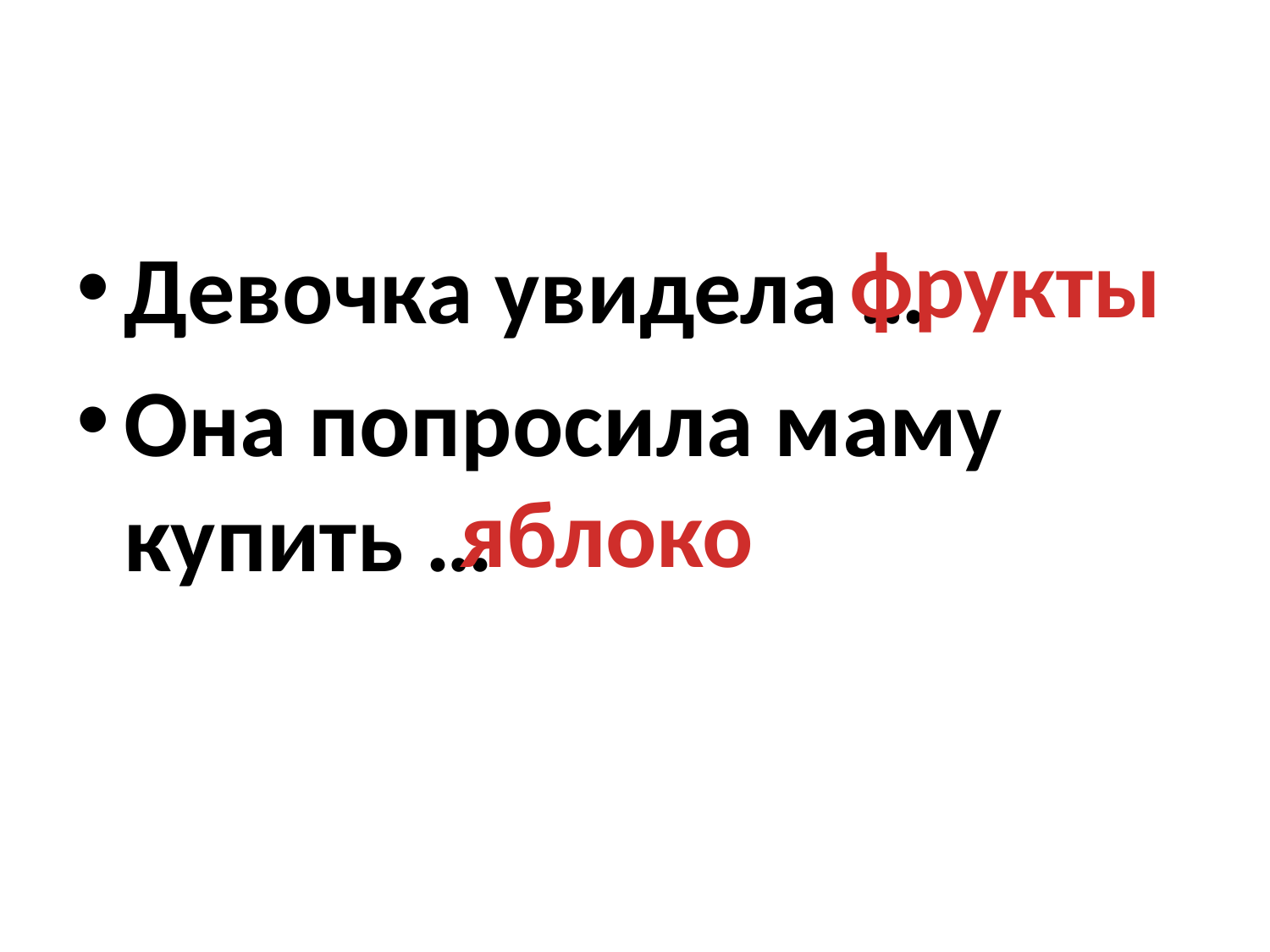

#
фрукты
Девочка увидела …
Она попросила маму купить …
яблоко